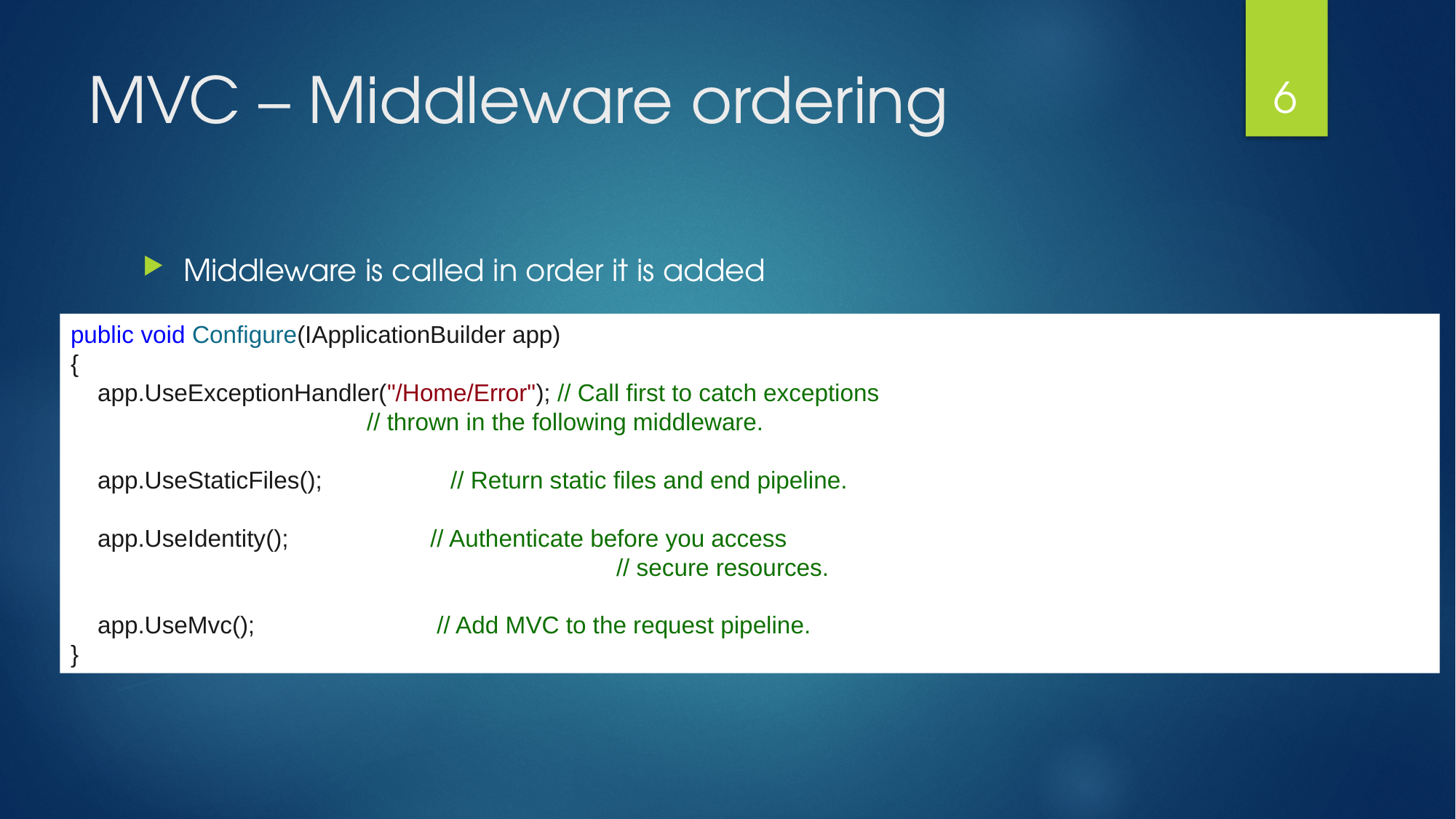

6
# MVC – Middleware ordering
Middleware is called in order it is added

public void Configure(IApplicationBuilder app)
{
    app.UseExceptionHandler("/Home/Error"); // Call first to catch exceptions
                                            // thrown in the following middleware.

    app.UseStaticFiles();                   // Return static files and end pipeline.

    app.UseIdentity();                     // Authenticate before you access
                                           			// secure resources.

    app.UseMvc();                           // Add MVC to the request pipeline.
}